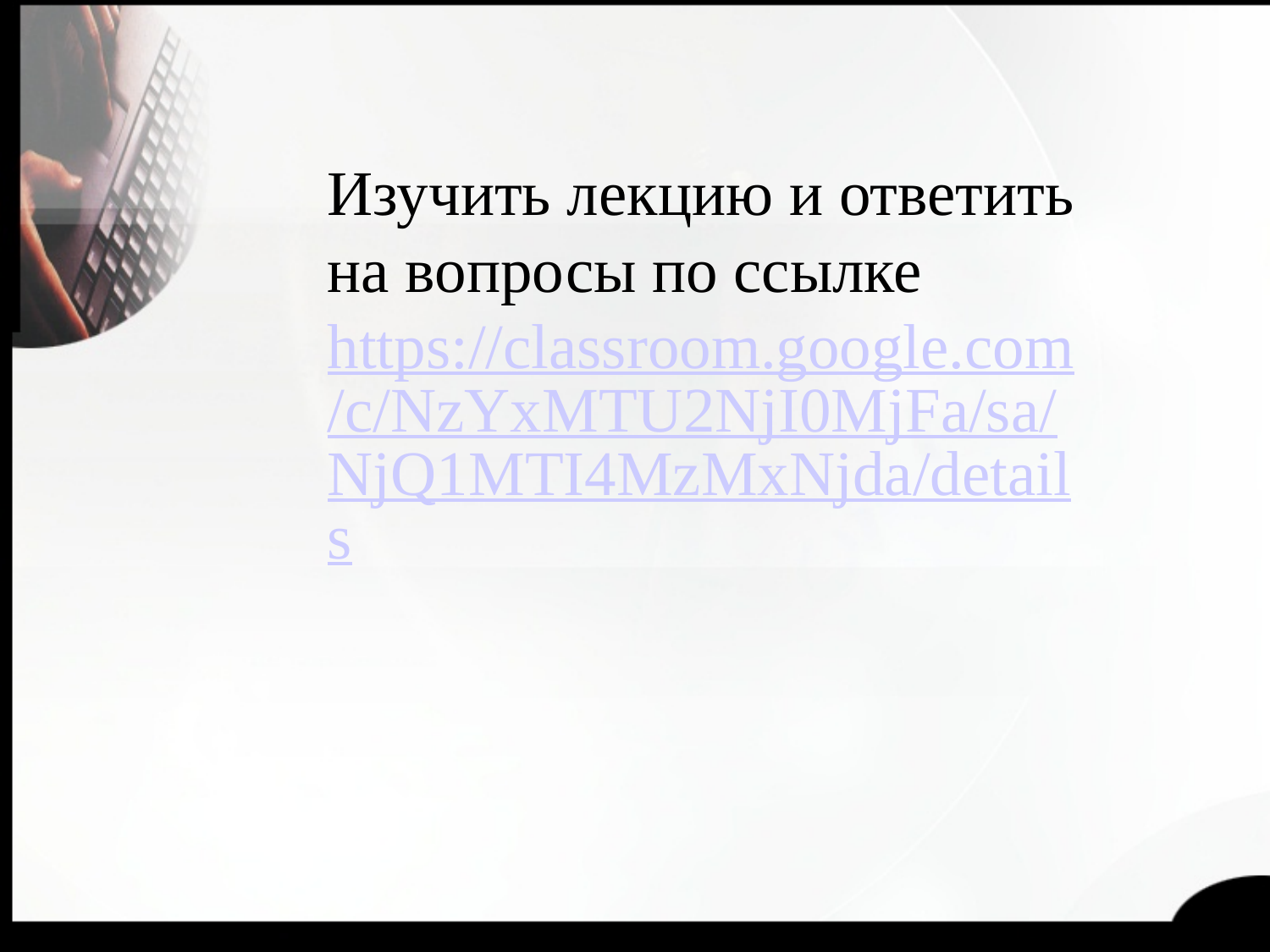

Изучить лекцию и ответить на вопросы по ссылке https://classroom.google.com/c/NzYxMTU2NjI0MjFa/sa/NjQ1MTI4MzMxNjda/details